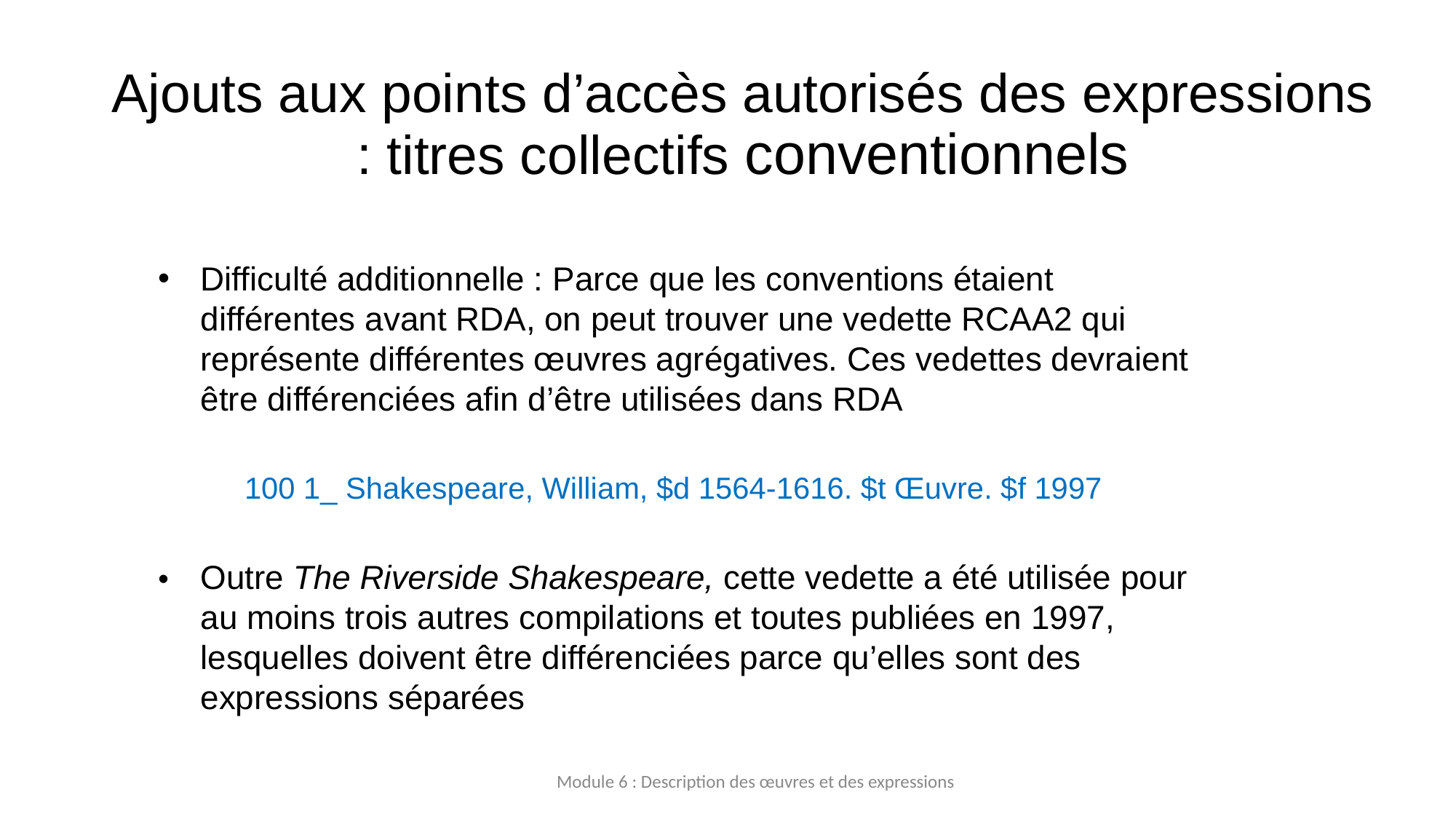

# Ajouts aux points d’accès autorisés des expressions : titres collectifs conventionnels
Difficulté additionnelle : Parce que les conventions étaient différentes avant RDA, on peut trouver une vedette RCAA2 qui représente différentes œuvres agrégatives. Ces vedettes devraient être différenciées afin d’être utilisées dans RDA

100 1_ Shakespeare, William, $d 1564‐1616. $t Œuvre. $f 1997

• 	Outre The Riverside Shakespeare, cette vedette a été utilisée pour au moins trois autres compilations et toutes publiées en 1997, lesquelles doivent être différenciées parce qu’elles sont des expressions séparées
Module 6 : Description des œuvres et des expressions